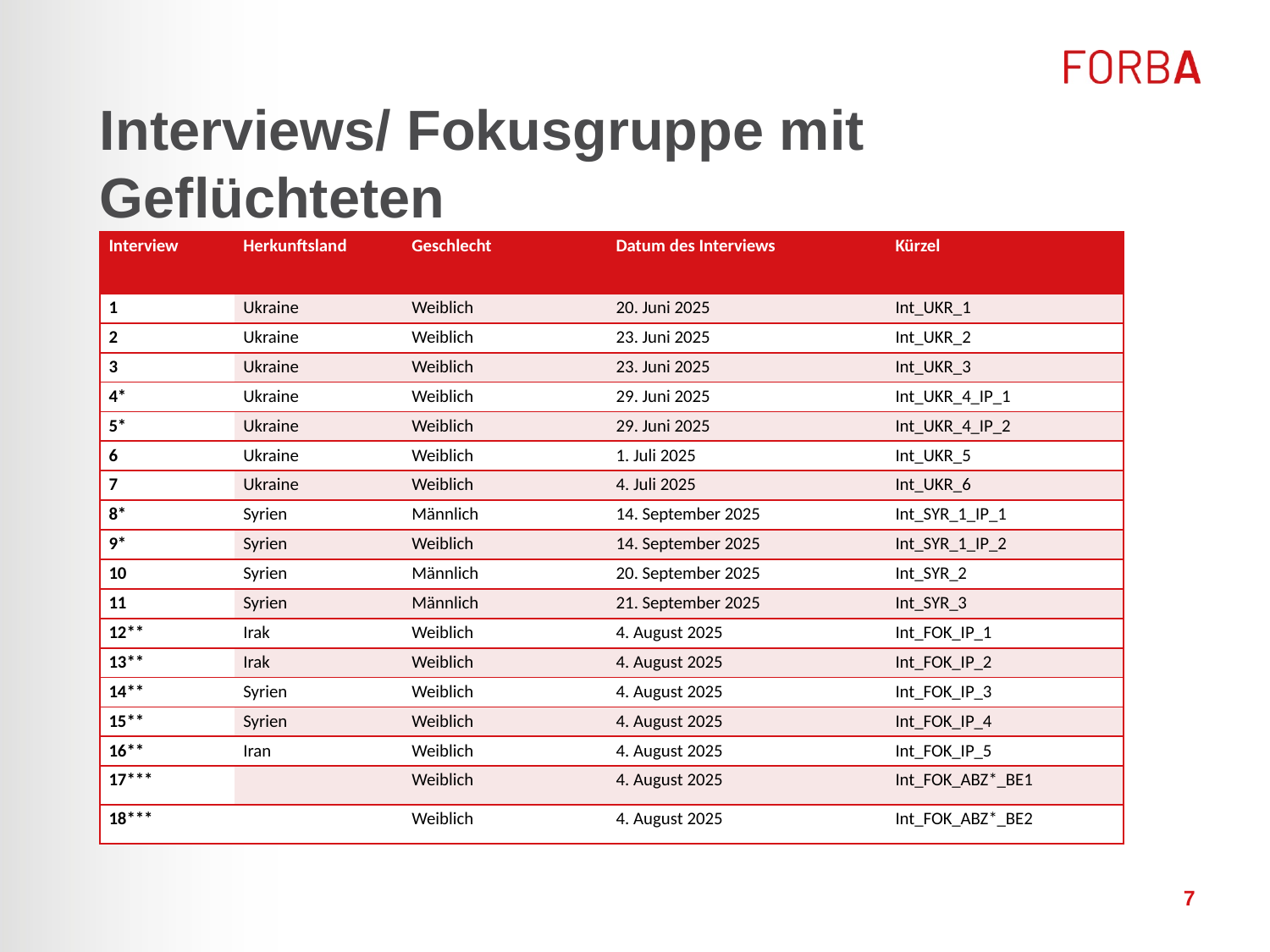

# Interviews/ Fokusgruppe mit Geflüchteten

| Interview | Herkunftsland | Geschlecht | Datum des Interviews | Kürzel |
| --- | --- | --- | --- | --- |
| 1 | Ukraine | Weiblich | 20. Juni 2025 | Int\_UKR\_1 |
| 2 | Ukraine | Weiblich | 23. Juni 2025 | Int\_UKR\_2 |
| 3 | Ukraine | Weiblich | 23. Juni 2025 | Int\_UKR\_3 |
| 4\* | Ukraine | Weiblich | 29. Juni 2025 | Int\_UKR\_4\_IP\_1 |
| 5\* | Ukraine | Weiblich | 29. Juni 2025 | Int\_UKR\_4\_IP\_2 |
| 6 | Ukraine | Weiblich | 1. Juli 2025 | Int\_UKR\_5 |
| 7 | Ukraine | Weiblich | 4. Juli 2025 | Int\_UKR\_6 |
| 8\* | Syrien | Männlich | 14. September 2025 | Int\_SYR\_1\_IP\_1 |
| 9\* | Syrien | Weiblich | 14. September 2025 | Int\_SYR\_1\_IP\_2 |
| 10 | Syrien | Männlich | 20. September 2025 | Int\_SYR\_2 |
| 11 | Syrien | Männlich | 21. September 2025 | Int\_SYR\_3 |
| 12\*\* | Irak | Weiblich | 4. August 2025 | Int\_FOK\_IP\_1 |
| 13\*\* | Irak | Weiblich | 4. August 2025 | Int\_FOK\_IP\_2 |
| 14\*\* | Syrien | Weiblich | 4. August 2025 | Int\_FOK\_IP\_3 |
| 15\*\* | Syrien | Weiblich | 4. August 2025 | Int\_FOK\_IP\_4 |
| 16\*\* | Iran | Weiblich | 4. August 2025 | Int\_FOK\_IP\_5 |
| 17\*\*\* |  | Weiblich | 4. August 2025 | Int\_FOK\_ABZ\*\_BE1 |
| 18\*\*\* |  | Weiblich | 4. August 2025 | Int\_FOK\_ABZ\*\_BE2 |